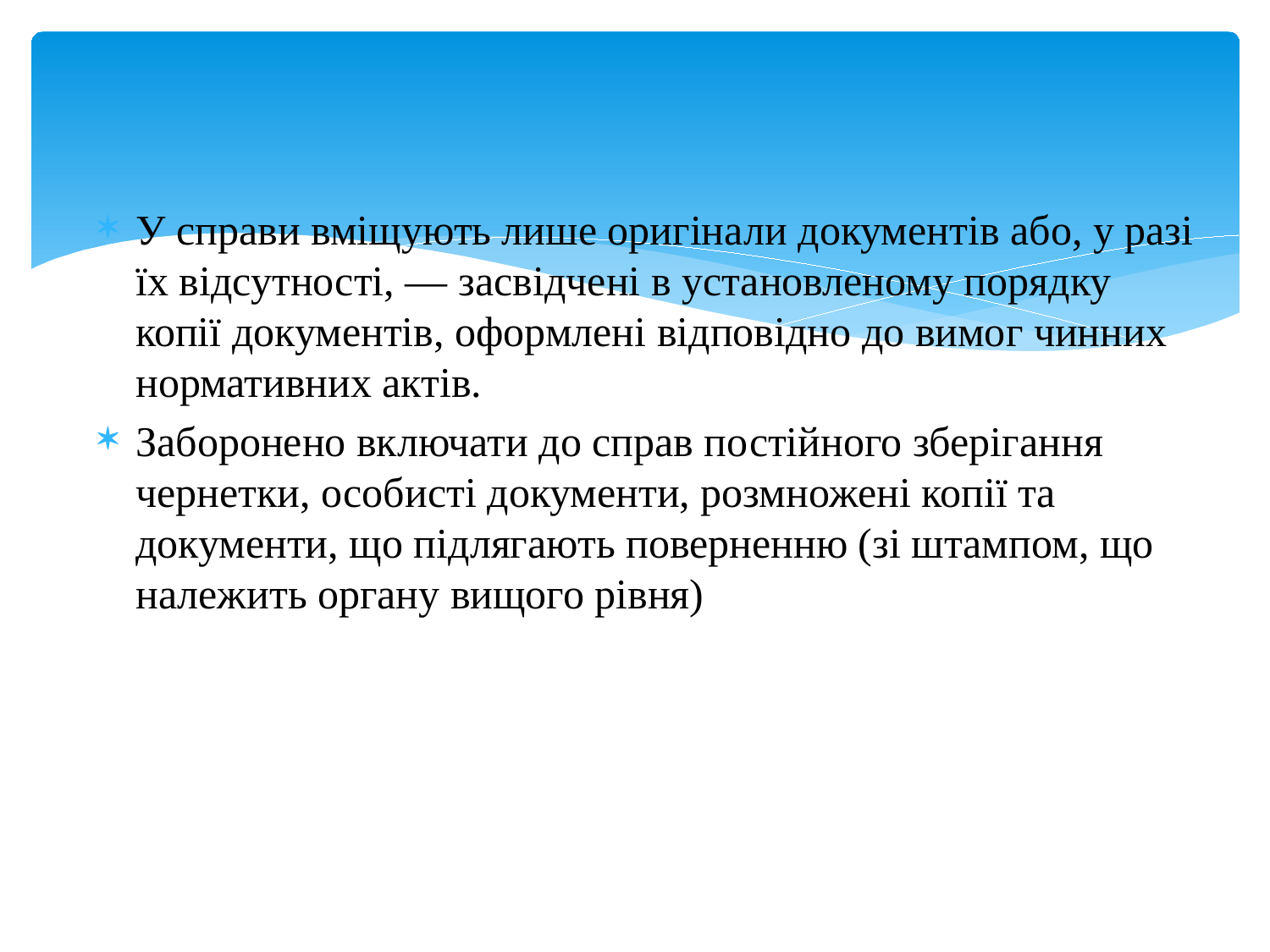

#
У справи вміщують лише оригінали документів або, у разі їх відсутності, — засвідчені в установленому порядку копії документів, оформлені відповідно до вимог чинних нормативних актів.
Заборонено включати до справ постійного зберігання чернетки, особисті документи, розмножені копії та документи, що підлягають поверненню (зі штампом, що належить органу вищого рівня)